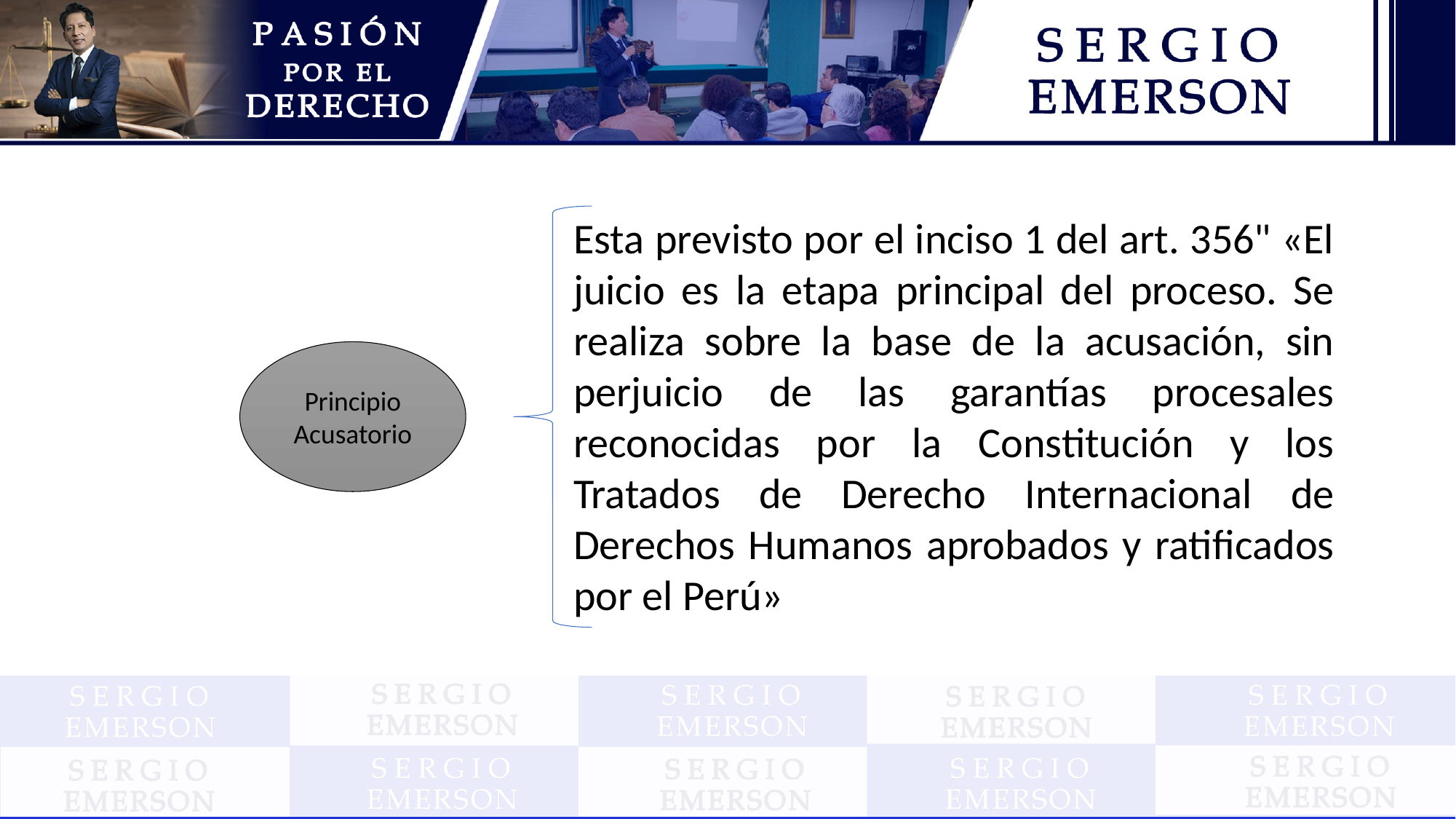

Esta previsto por el inciso 1 del art. 356" «El juicio es la etapa principal del proceso. Se realiza sobre la base de la acusación, sin perjuicio de las garantías procesales reconocidas por la Constitución y los Tratados de Derecho Internacional de Derechos Humanos aprobados y ratificados por el Perú»
Principio Acusatorio